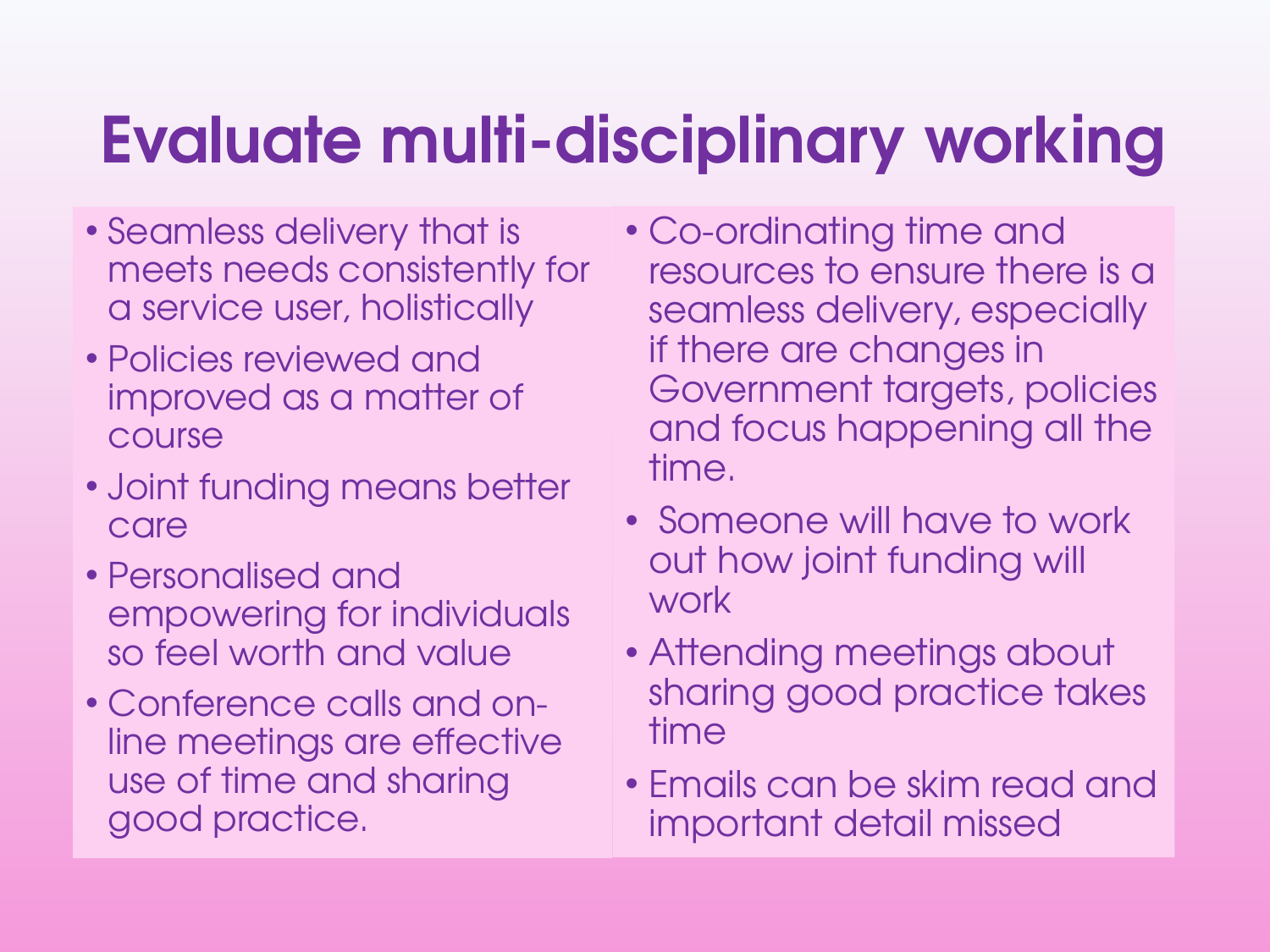

# Evaluate multi-disciplinary working
Co-ordinating time and resources to ensure there is a seamless delivery, especially if there are changes in Government targets, policies and focus happening all the time.
 Someone will have to work out how joint funding will work
Attending meetings about sharing good practice takes time
Emails can be skim read and important detail missed
Seamless delivery that is meets needs consistently for a service user, holistically
Policies reviewed and improved as a matter of course
Joint funding means better care
Personalised and empowering for individuals so feel worth and value
Conference calls and on-line meetings are effective use of time and sharing good practice.